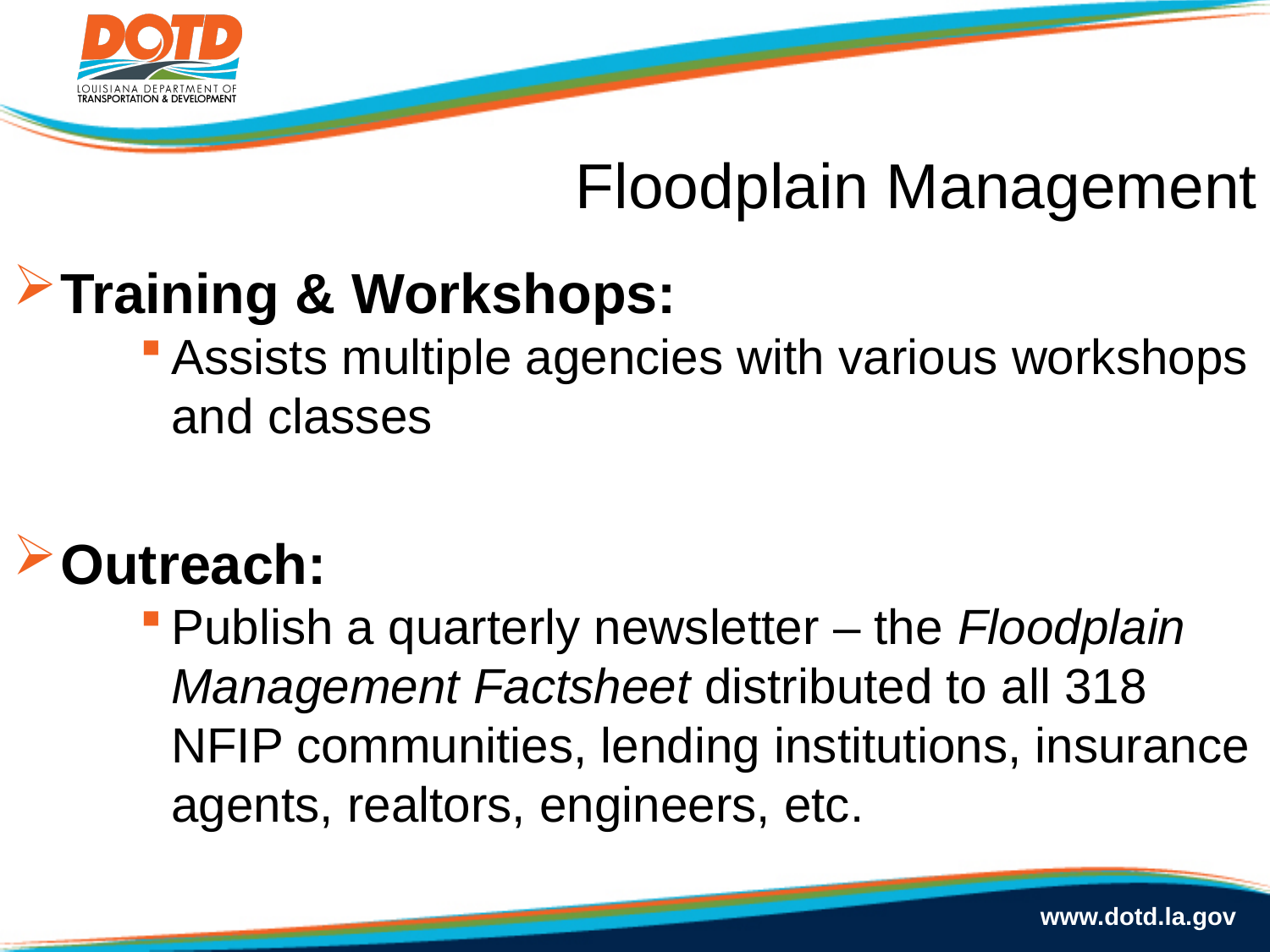

Floodplain Management
Training & Workshops:
Assists multiple agencies with various workshops and classes

Outreach:
Publish a quarterly newsletter – the Floodplain Management Factsheet distributed to all 318 NFIP communities, lending institutions, insurance agents, realtors, engineers, etc.